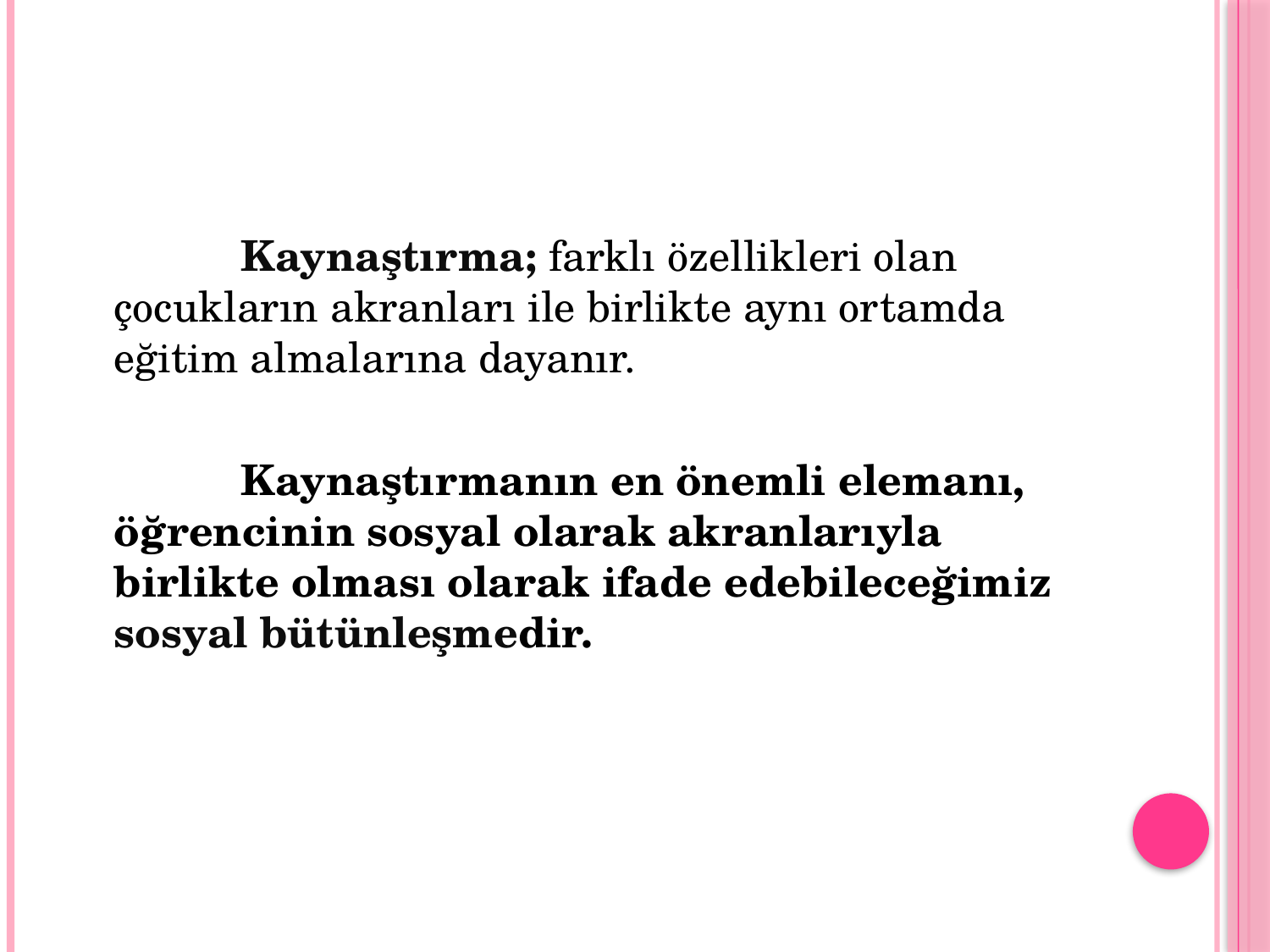

Kaynaştırma; farklı özellikleri olan çocukların akranları ile birlikte aynı ortamda eğitim almalarına dayanır.

		Kaynaştırmanın en önemli elemanı, öğrencinin sosyal olarak akranlarıyla birlikte olması olarak ifade edebileceğimiz sosyal bütünleşmedir.